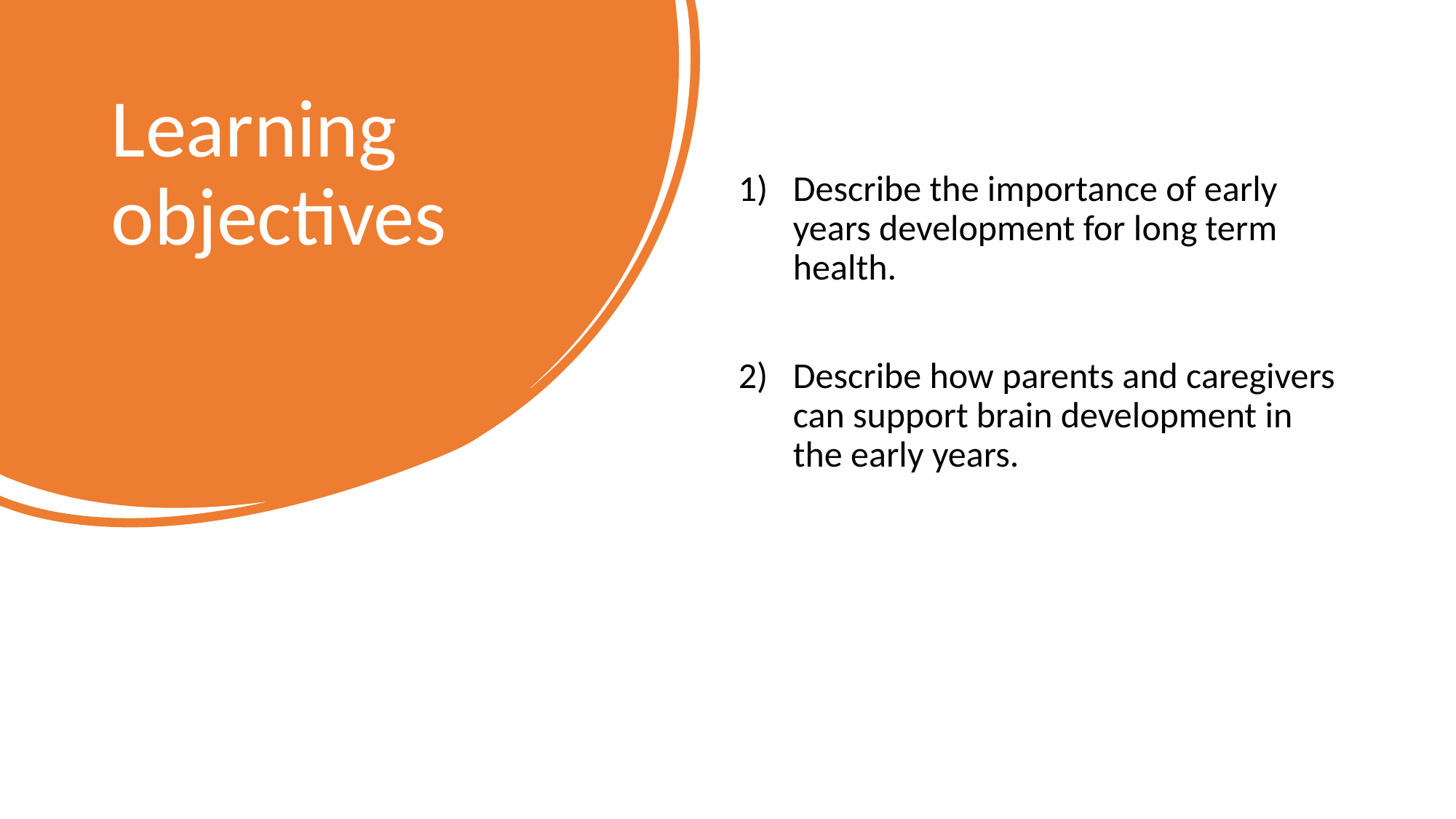

# Learning objectives

Describe the importance of early years development for long term health.

Describe how parents and caregivers can support brain development in the early years.